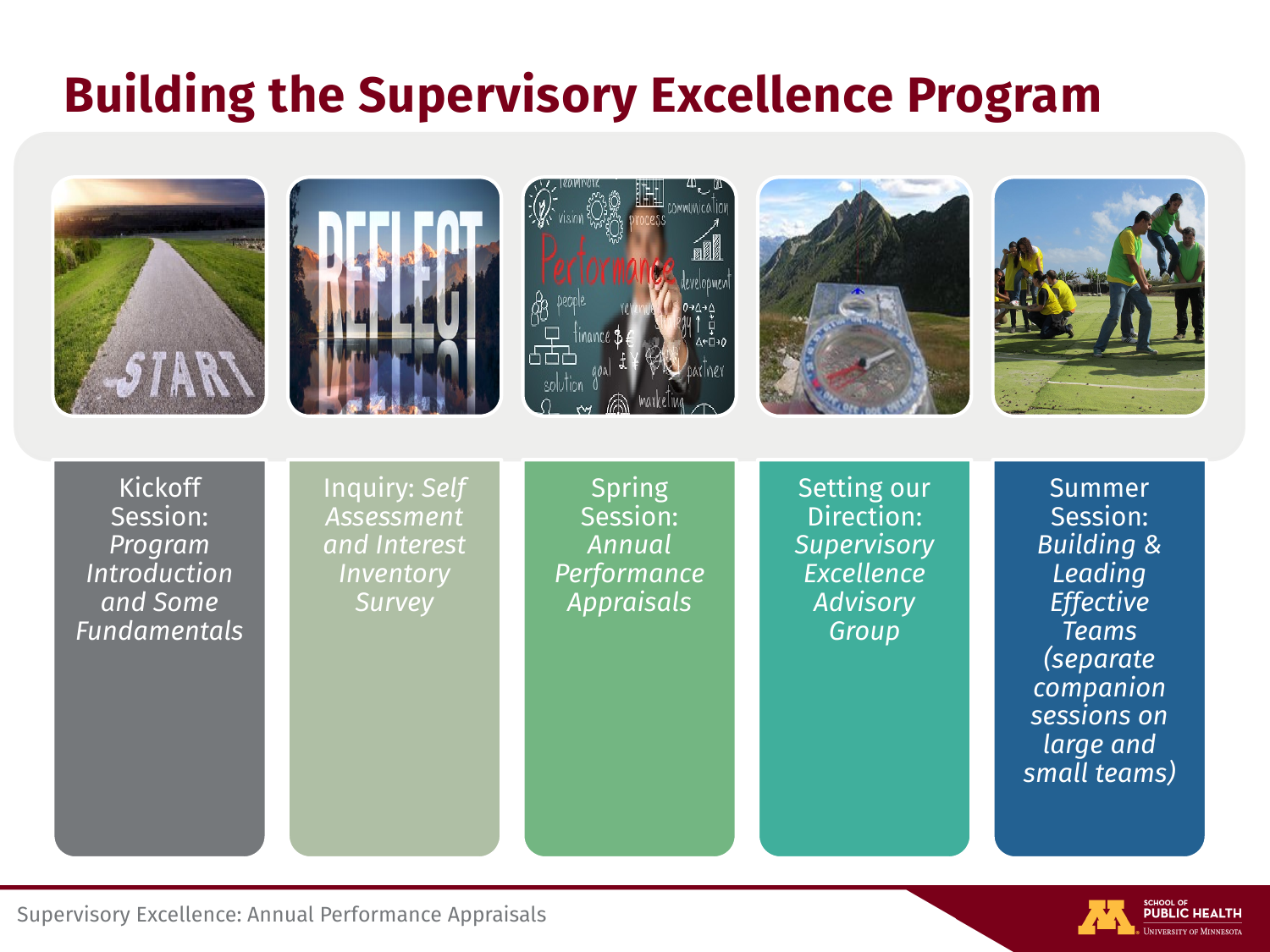

# Building the Supervisory Excellence Program
Kickoff Session: Program Introduction and Some Fundamentals
Inquiry: Self Assessment and Interest Inventory Survey
Spring Session: Annual Performance Appraisals
Setting our Direction: Supervisory Excellence Advisory Group
Summer Session: Building & Leading Effective Teams (separate companion sessions on large and small teams)
   Supervisory Excellence: Annual Performance Appraisals